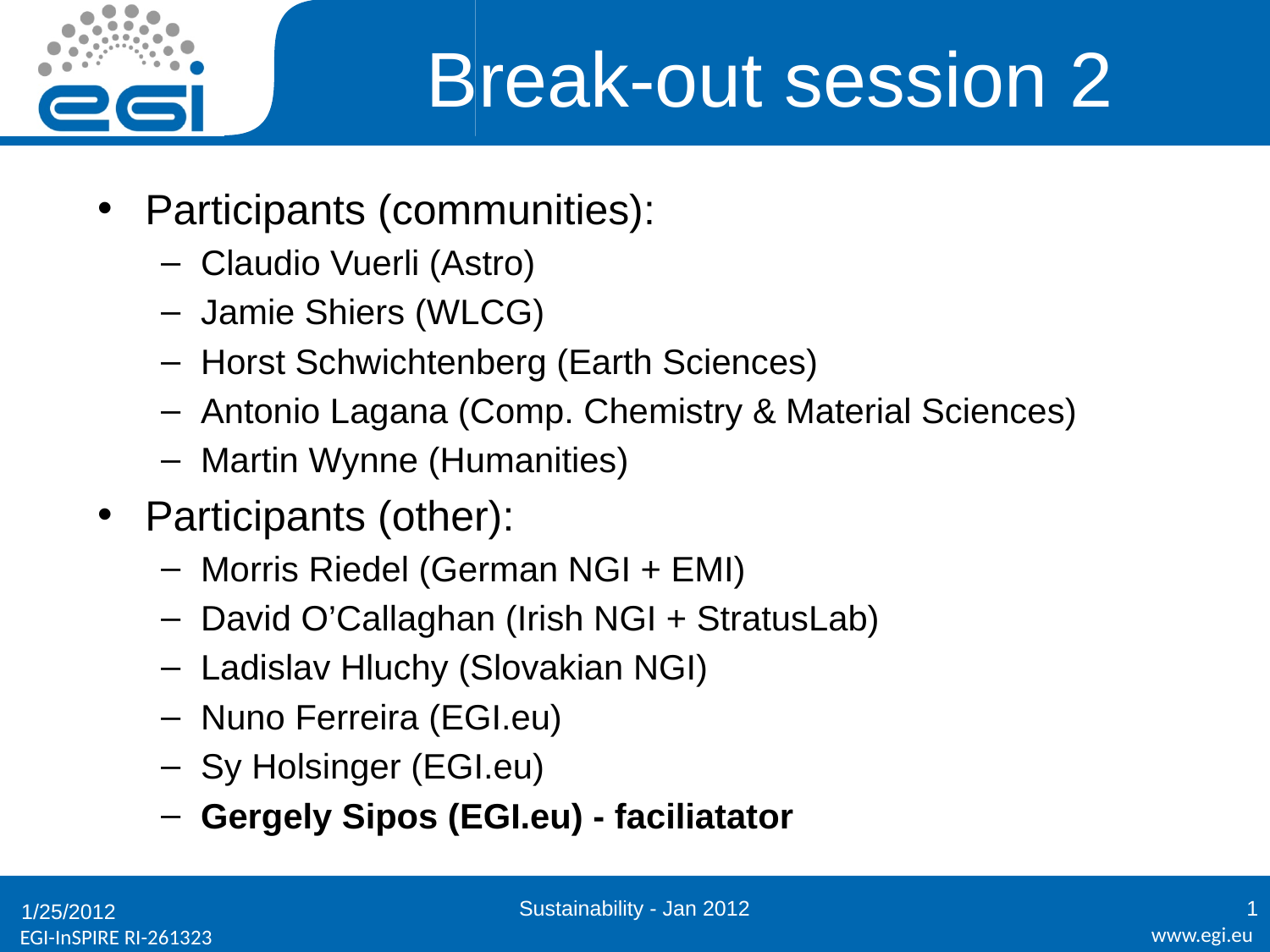

# Break-out session 2
Participants (communities):
Claudio Vuerli (Astro)
Jamie Shiers (WLCG)
Horst Schwichtenberg (Earth Sciences)
Antonio Lagana (Comp. Chemistry & Material Sciences)
Martin Wynne (Humanities)
Participants (other):
Morris Riedel (German NGI + EMI)
David O’Callaghan (Irish NGI + StratusLab)
Ladislav Hluchy (Slovakian NGI)
Nuno Ferreira (EGI.eu)
Sy Holsinger (EGI.eu)
Gergely Sipos (EGI.eu) - faciliatator

Sustainability - Jan 2012
1
1/25/2012